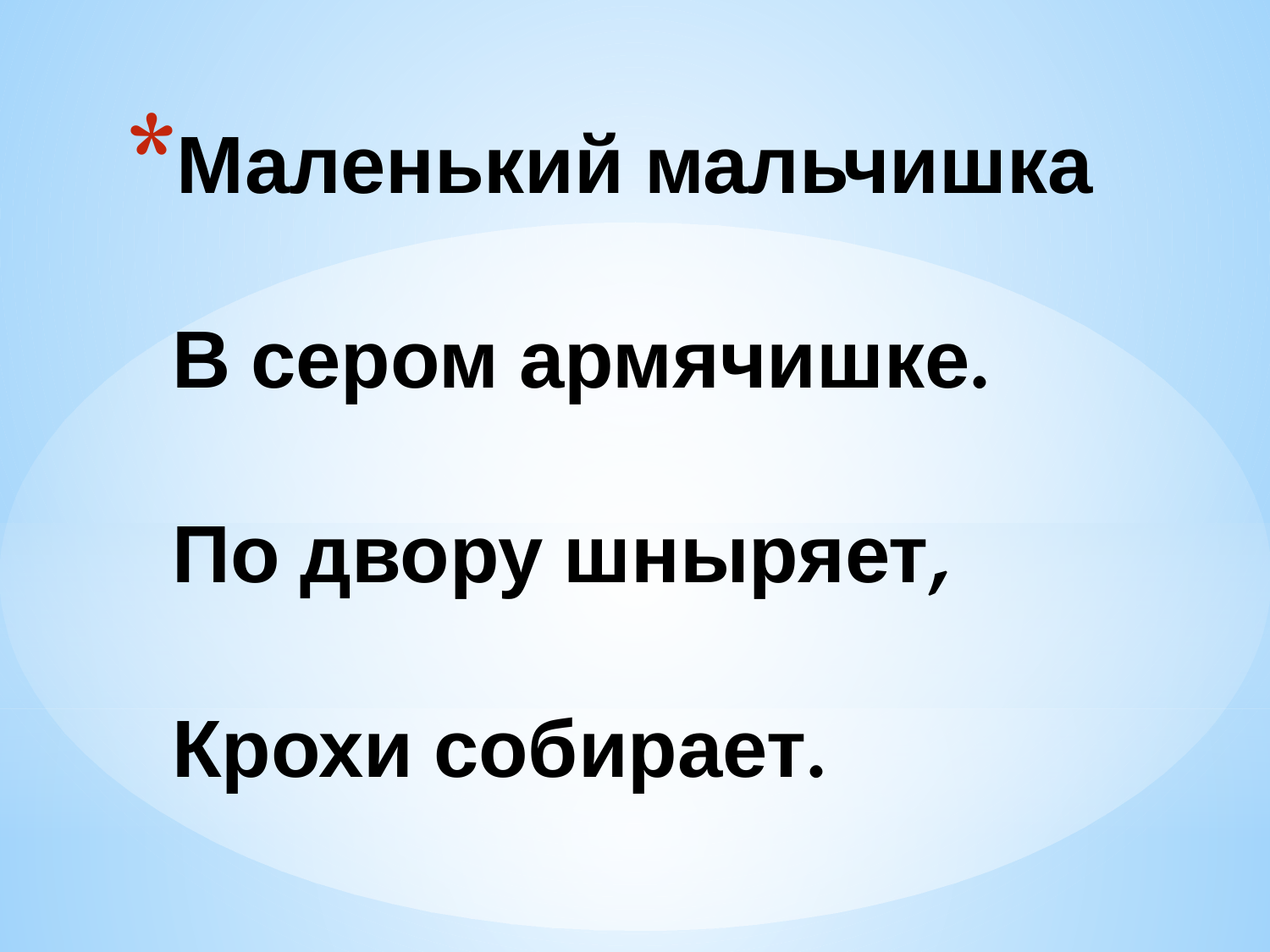

# Маленький мальчишка В сером армячишке. По двору шныряет, Крохи собирает.